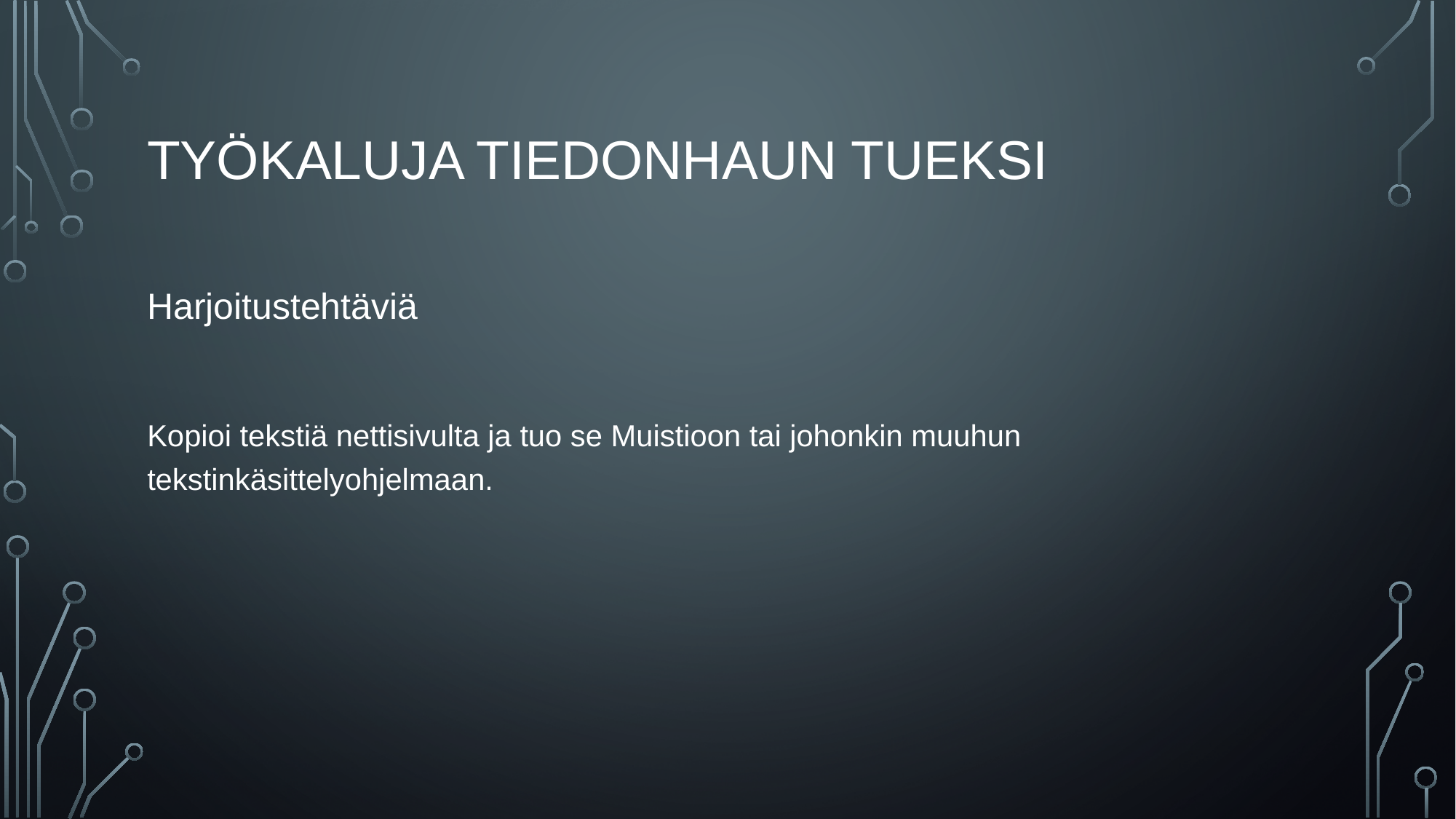

# Työkaluja tiedonhaun tueksi
Harjoitustehtäviä

Kopioi tekstiä nettisivulta ja tuo se Muistioon tai johonkin muuhun tekstinkäsittelyohjelmaan.